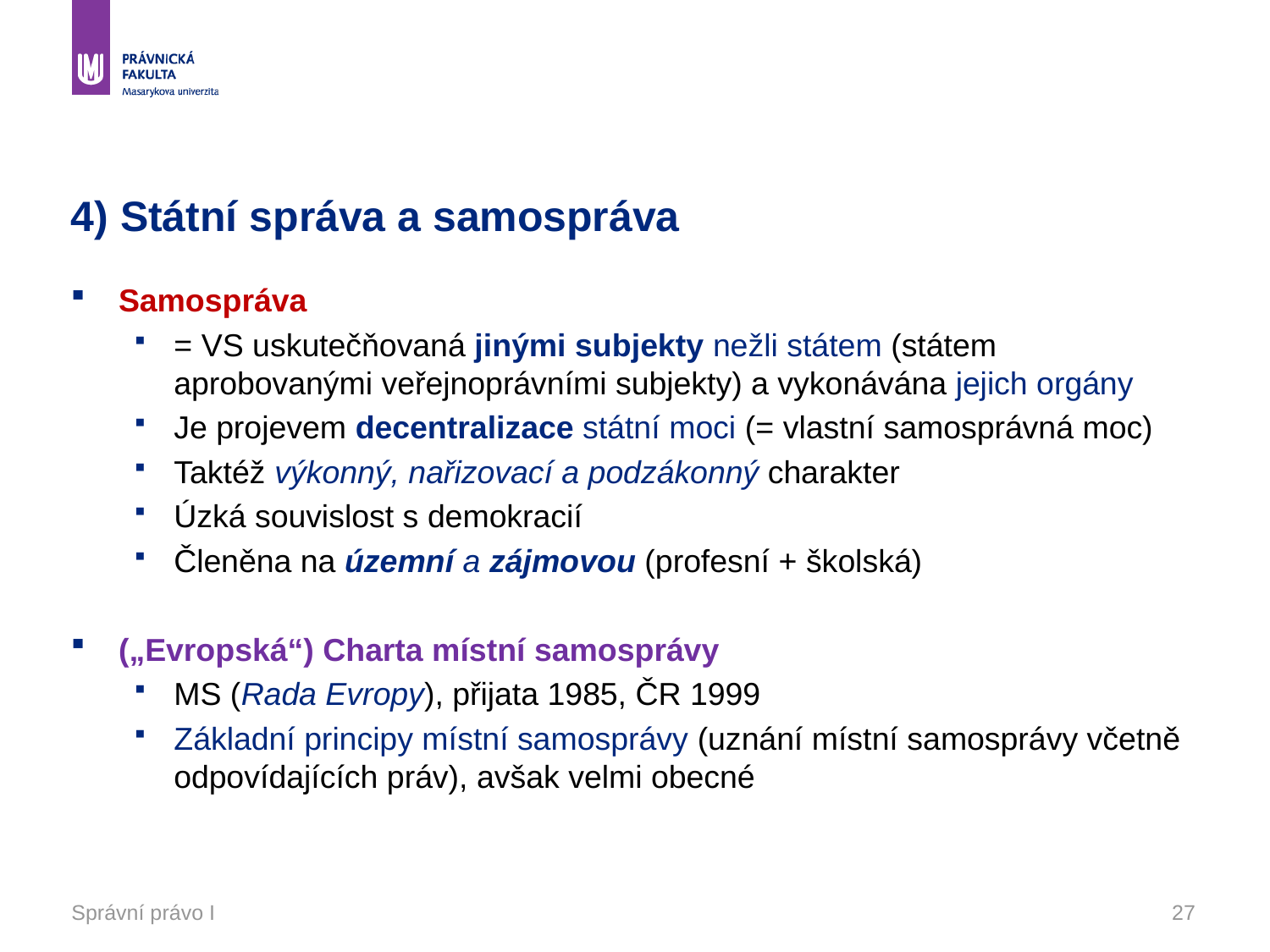

# 4) Státní správa a samospráva
Samospráva
= VS uskutečňovaná jinými subjekty nežli státem (státem aprobovanými veřejnoprávními subjekty) a vykonávána jejich orgány
Je projevem decentralizace státní moci (= vlastní samosprávná moc)
Taktéž výkonný, nařizovací a podzákonný charakter
Úzká souvislost s demokracií
Členěna na územní a zájmovou (profesní + školská)

(„Evropská“) Charta místní samosprávy
MS (Rada Evropy), přijata 1985, ČR 1999
Základní principy místní samosprávy (uznání místní samosprávy včetně odpovídajících práv), avšak velmi obecné

Správní právo I
27